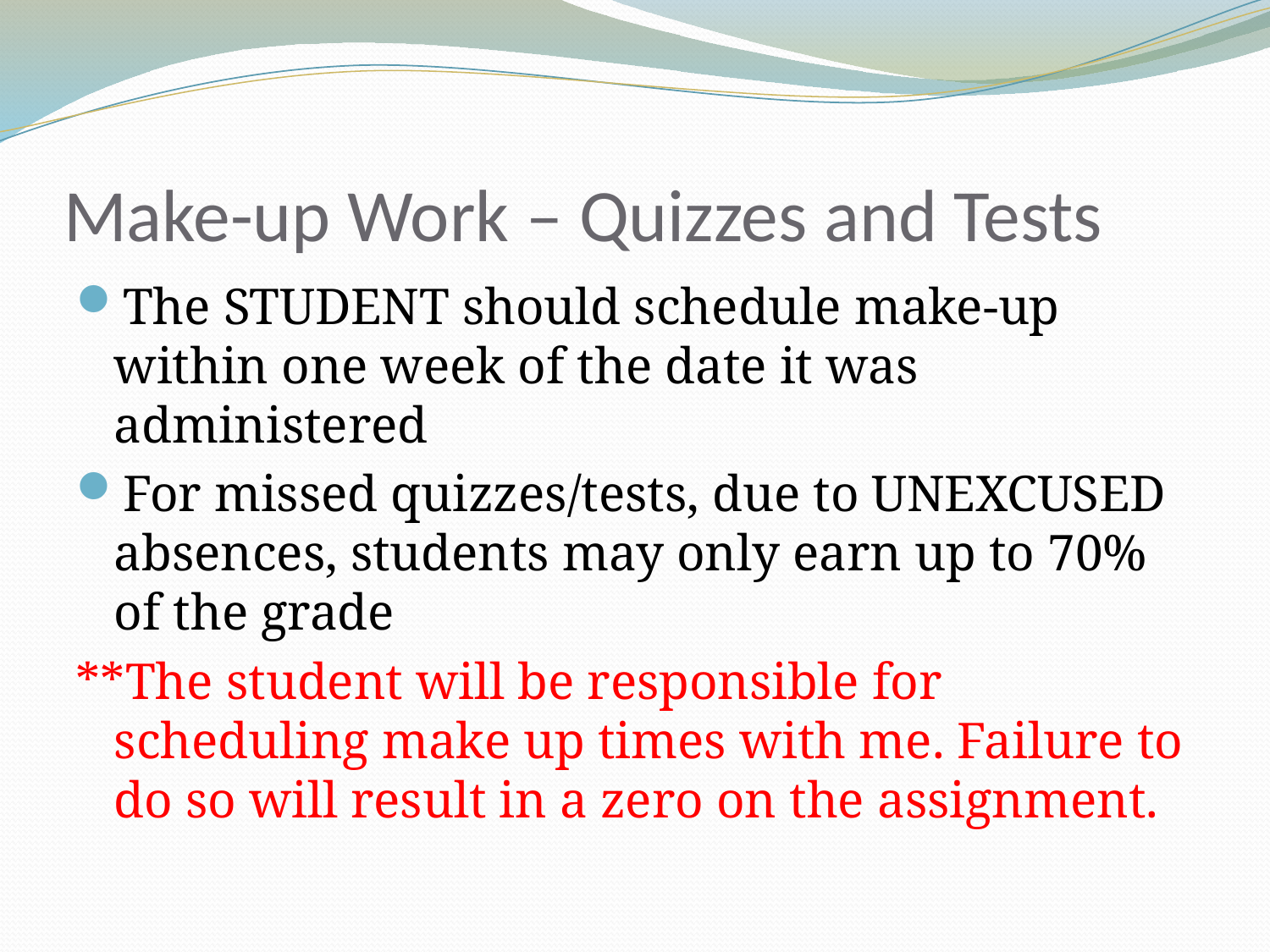

# Make-up Work – Quizzes and Tests
The STUDENT should schedule make-up within one week of the date it was administered
For missed quizzes/tests, due to UNEXCUSED absences, students may only earn up to 70% of the grade
**The student will be responsible for scheduling make up times with me. Failure to do so will result in a zero on the assignment.